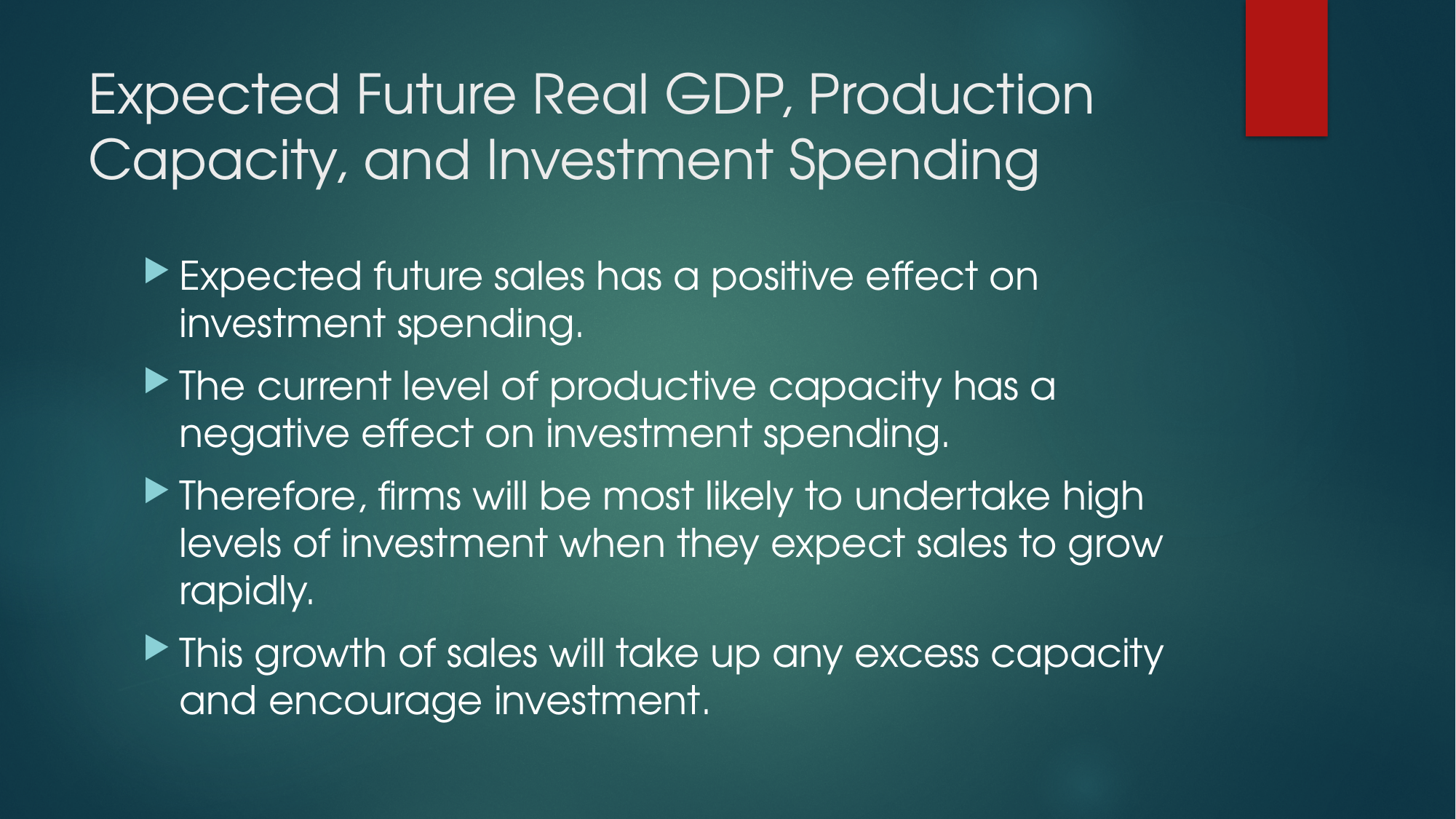

# Expected Future Real GDP, Production Capacity, and Investment Spending
Expected future sales has a positive effect on investment spending.
The current level of productive capacity has a negative effect on investment spending.
Therefore, firms will be most likely to undertake high levels of investment when they expect sales to grow rapidly.
This growth of sales will take up any excess capacity and encourage investment.